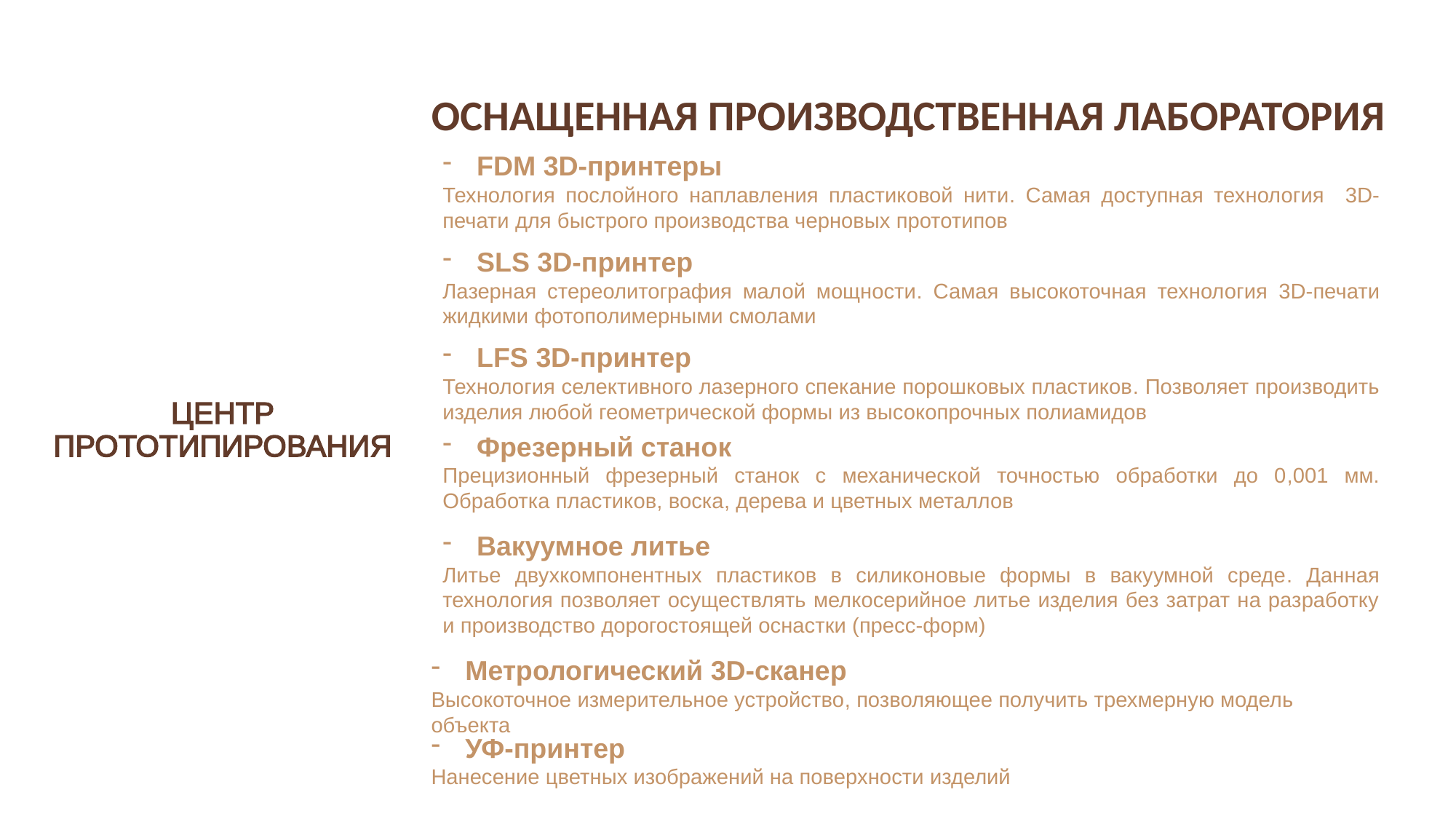

ОСНАЩЕННАЯ ПРОИЗВОДСТВЕННАЯ ЛАБОРАТОРИЯ
FDM 3D-принтеры
Технология послойного наплавления пластиковой нити. Самая доступная технология  3D-печати для быстрого производства черновых прототипов
SLS 3D-принтер
Лазерная стереолитография малой мощности. Самая высокоточная технология 3D-печати жидкими фотополимерными смолами
LFS 3D-принтер
Технология селективного лазерного спекание порошковых пластиков. Позволяет производить изделия любой геометрической формы из высокопрочных полиамидов
# ЦЕНТР ПРОТОТИПИРОВАНИЯ
Фрезерный станок
Прецизионный фрезерный станок с механической точностью обработки до 0,001 мм. Обработка пластиков, воска, дерева и цветных металлов
Вакуумное литье
Литье двухкомпонентных пластиков в силиконовые формы в вакуумной среде. Данная технология позволяет осуществлять мелкосерийное литье изделия без затрат на разработку и производство дорогостоящей оснастки (пресс-форм)
Метрологический 3D-сканер
Высокоточное измерительное устройство, позволяющее получить трехмерную модель объекта
УФ-принтер
Нанесение цветных изображений на поверхности изделий